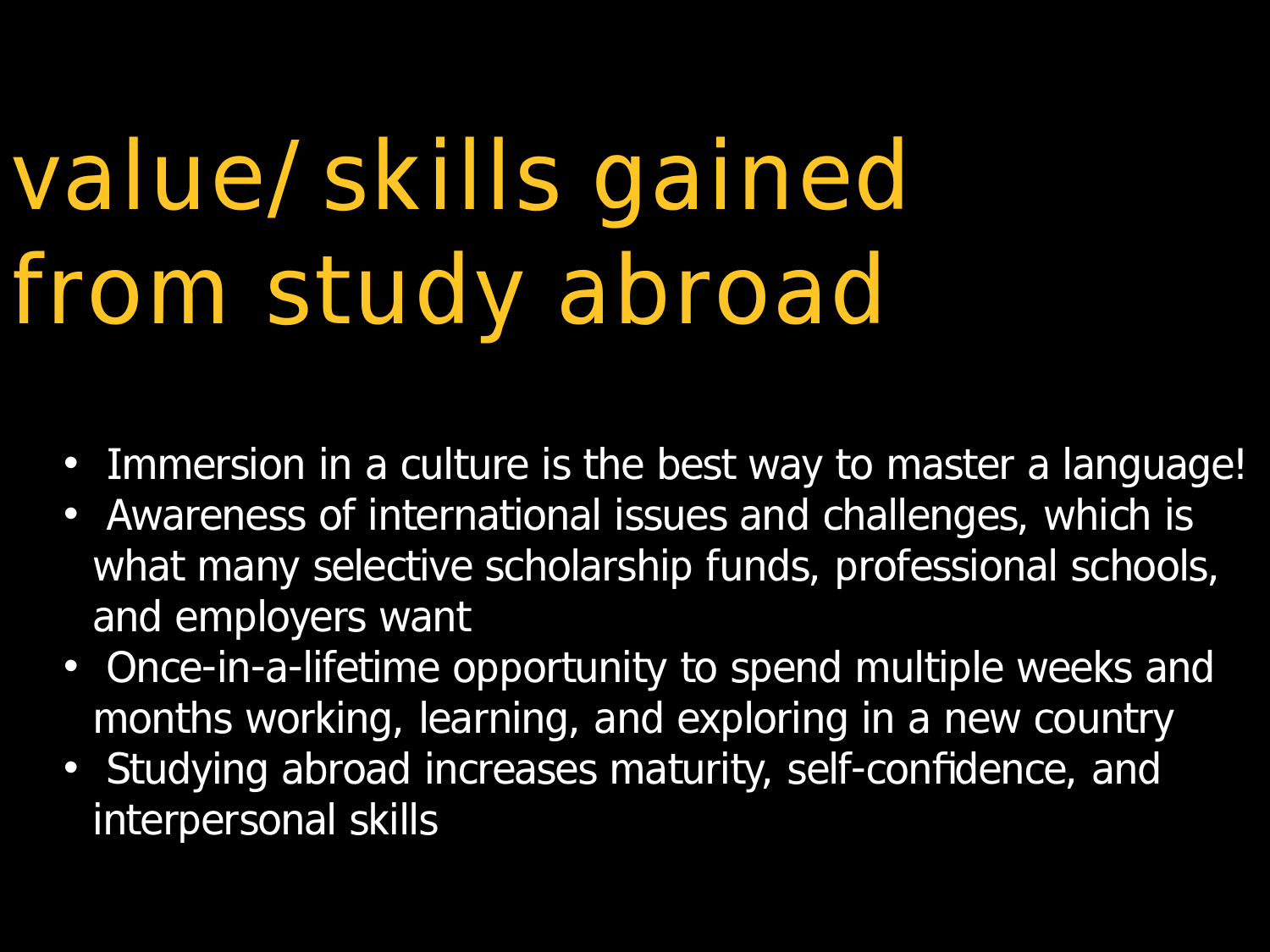

value/skills gained from study abroad
 Immersion in a culture is the best way to master a language!
 Awareness of international issues and challenges, which is what many selective scholarship funds, professional schools, and employers want
 Once-in-a-lifetime opportunity to spend multiple weeks and months working, learning, and exploring in a new country
 Studying abroad increases maturity, self-confidence, and interpersonal skills